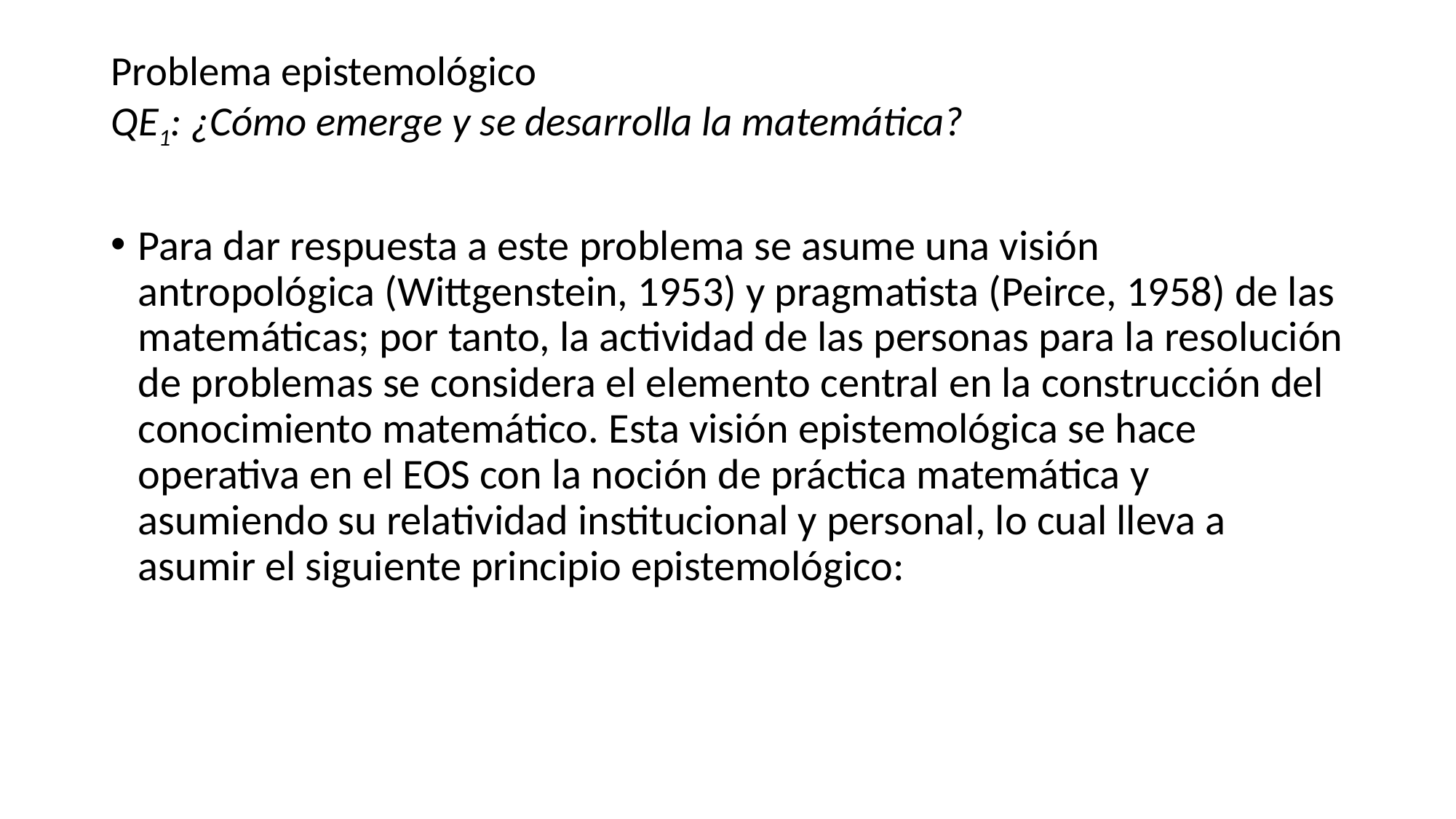

# Problema epistemológico QE1: ¿Cómo emerge y se desarrolla la matemática?
Para dar respuesta a este problema se asume una visión antropológica (Wittgenstein, 1953) y pragmatista (Peirce, 1958) de las matemáticas; por tanto, la actividad de las personas para la resolución de problemas se considera el elemento central en la construcción del conocimiento matemático. Esta visión epistemológica se hace operativa en el EOS con la noción de práctica matemática y asumiendo su relatividad institucional y personal, lo cual lleva a asumir el siguiente principio epistemológico: